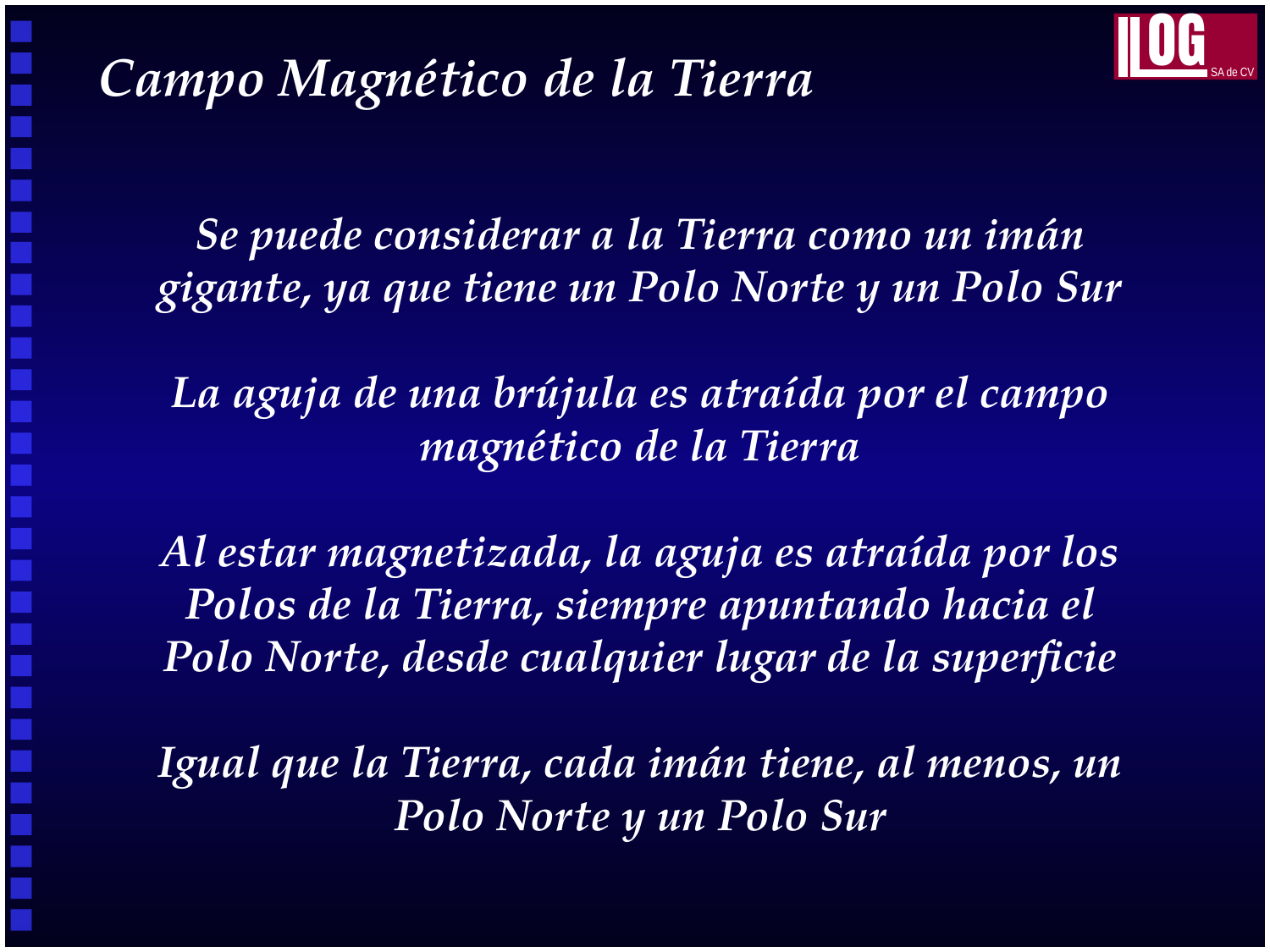

OG

SA de CV

Campo Magnético de la Tierra
Se puede considerar a la Tierra como un imán gigante, ya que tiene un Polo Norte y un Polo Sur

La aguja de una brújula es atraída por el campo magnético de la Tierra

Al estar magnetizada, la aguja es atraída por los Polos de la Tierra, siempre apuntando hacia el Polo Norte, desde cualquier lugar de la superficie

Igual que la Tierra, cada imán tiene, al menos, un Polo Norte y un Polo Sur